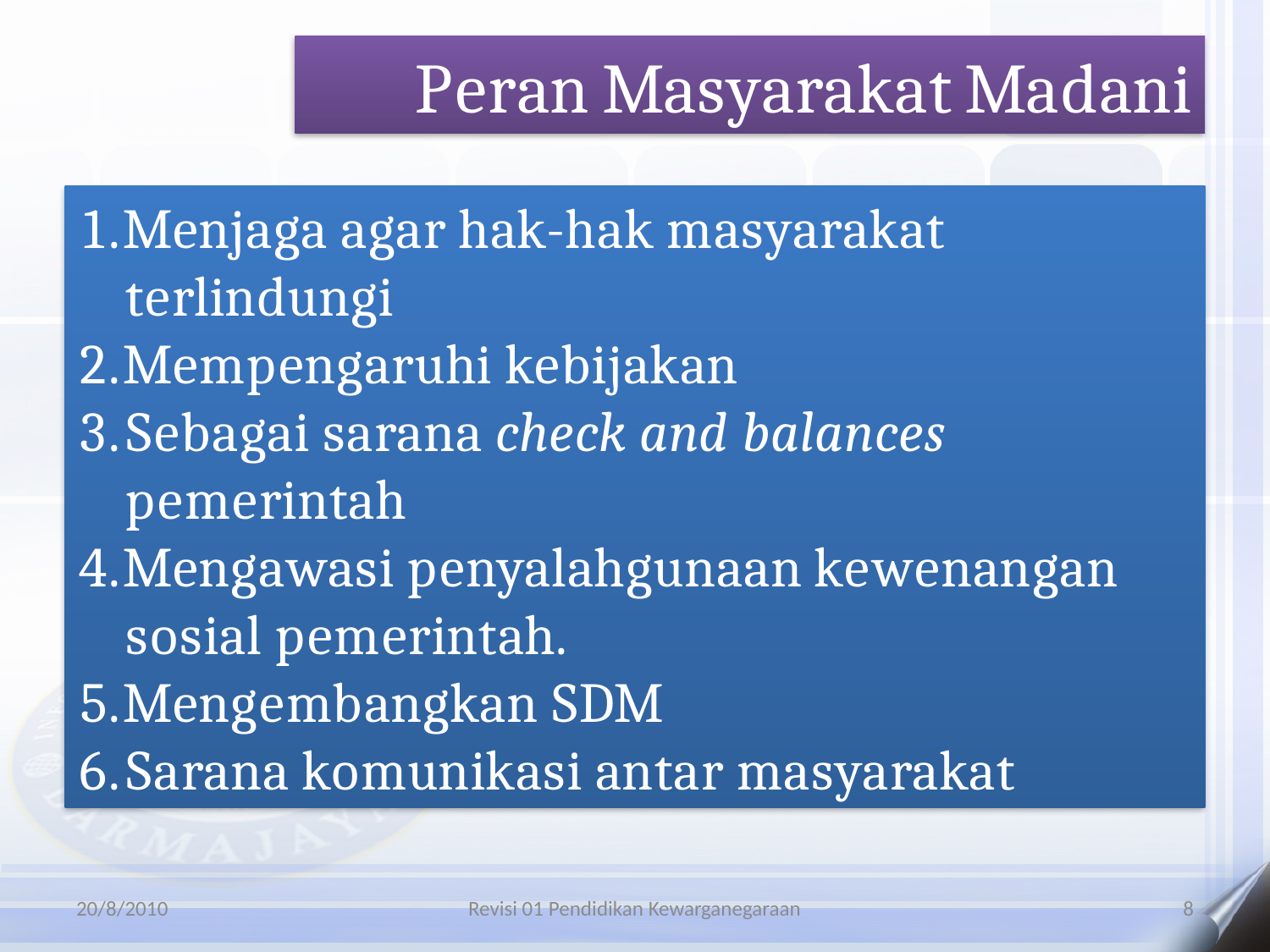

Peran Masyarakat Madani
Menjaga agar hak-hak masyarakat terlindungi
Mempengaruhi kebijakan
Sebagai sarana check and balances pemerintah
Mengawasi penyalahgunaan kewenangan sosial pemerintah.
Mengembangkan SDM
Sarana komunikasi antar masyarakat
20/8/2010
Revisi 01 Pendidikan Kewarganegaraan
8